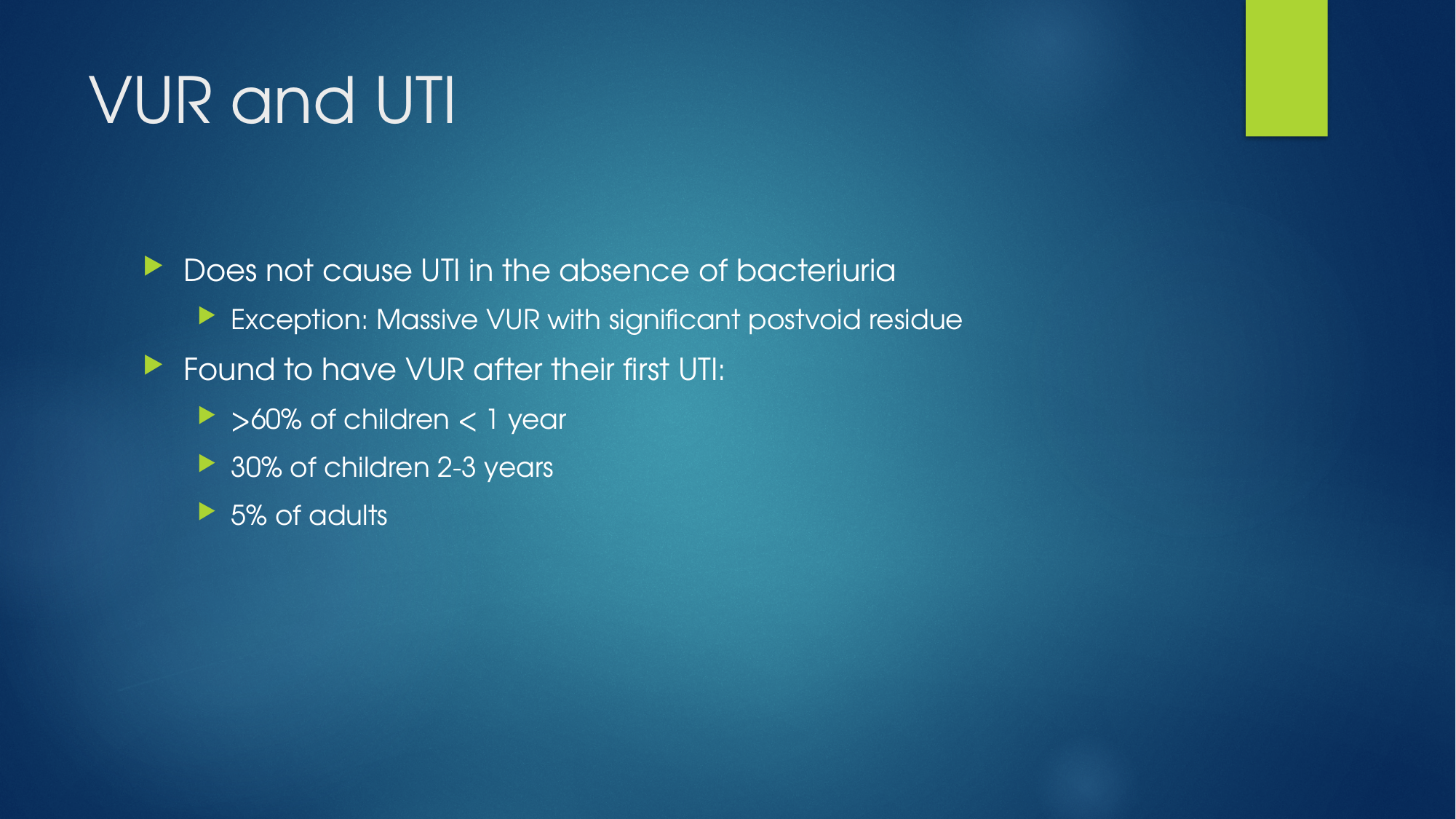

# VUR and UTI
Does not cause UTI in the absence of bacteriuria
Exception: Massive VUR with significant postvoid residue
Found to have VUR after their first UTI:
>60% of children < 1 year
30% of children 2-3 years
5% of adults